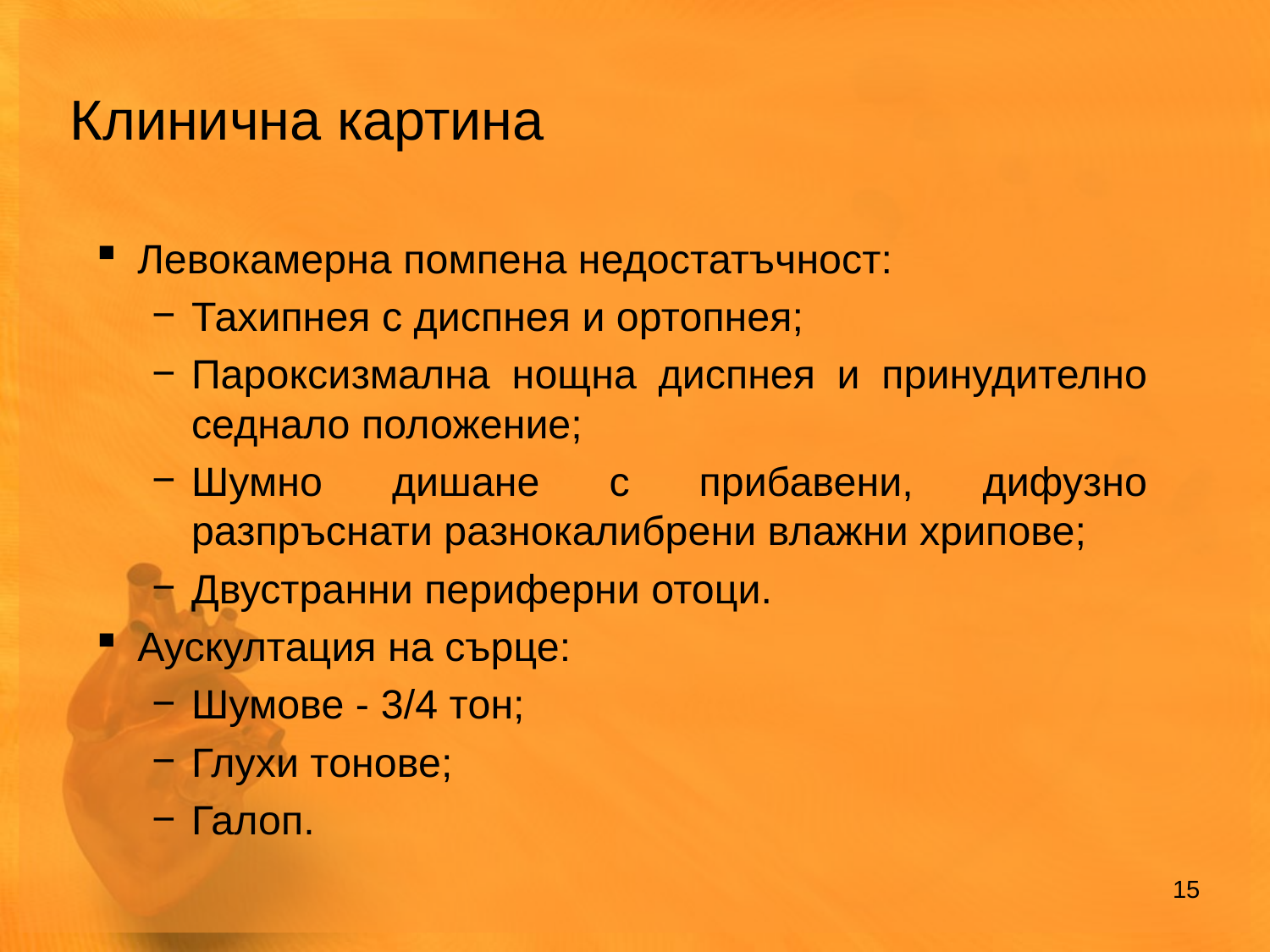

Клинична картина
Левокамерна помпена недостатъчност:
Тахипнея с диспнея и ортопнея;
Пароксизмална нощна диспнея и принудително седнало положение;
Шумно дишане с прибавени, дифузно разпръснати разнокалибрени влажни хрипове;
Двустранни периферни отоци.
Аускултация на сърце:
Шумове - 3/4 тон;
Глухи тонове;
Галоп.
15